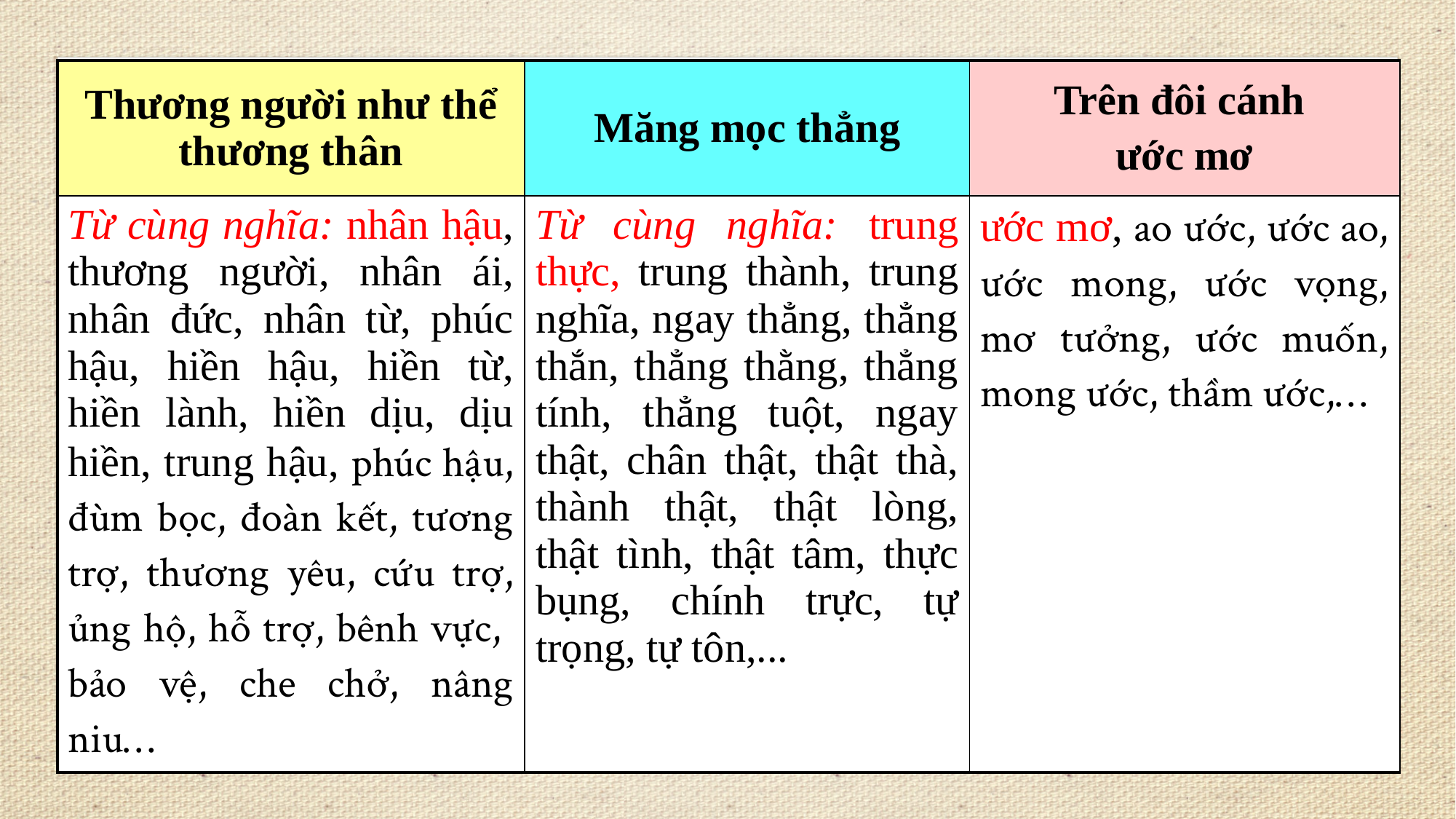

| Thương người như thể thương thân | Măng mọc thẳng | Trên đôi cánh ước mơ |
| --- | --- | --- |
| Từ cùng nghĩa: nhân hậu, thương người, nhân ái, nhân đức, nhân từ, phúc hậu, hiền hậu, hiền từ, hiền lành, hiền dịu, dịu hiền, trung hậu, phúc hậu, đùm bọc, đoàn kết, tương trợ, thương yêu, cứu trợ, ủng hộ, hỗ trợ, bênh vực, bảo vệ, che chở, nâng niu… | Từ cùng nghĩa: trung thực, trung thành, trung nghĩa, ngay thẳng, thẳng thắn, thẳng thằng, thẳng tính, thẳng tuột, ngay thật, chân thật, thật thà, thành thật, thật lòng, thật tình, thật tâm, thực bụng, chính trực, tự trọng, tự tôn,... | ước mơ, ao ước, ước ao, ước mong, ước vọng, mơ tưởng, ước muốn, mong ước, thầm ước,… |